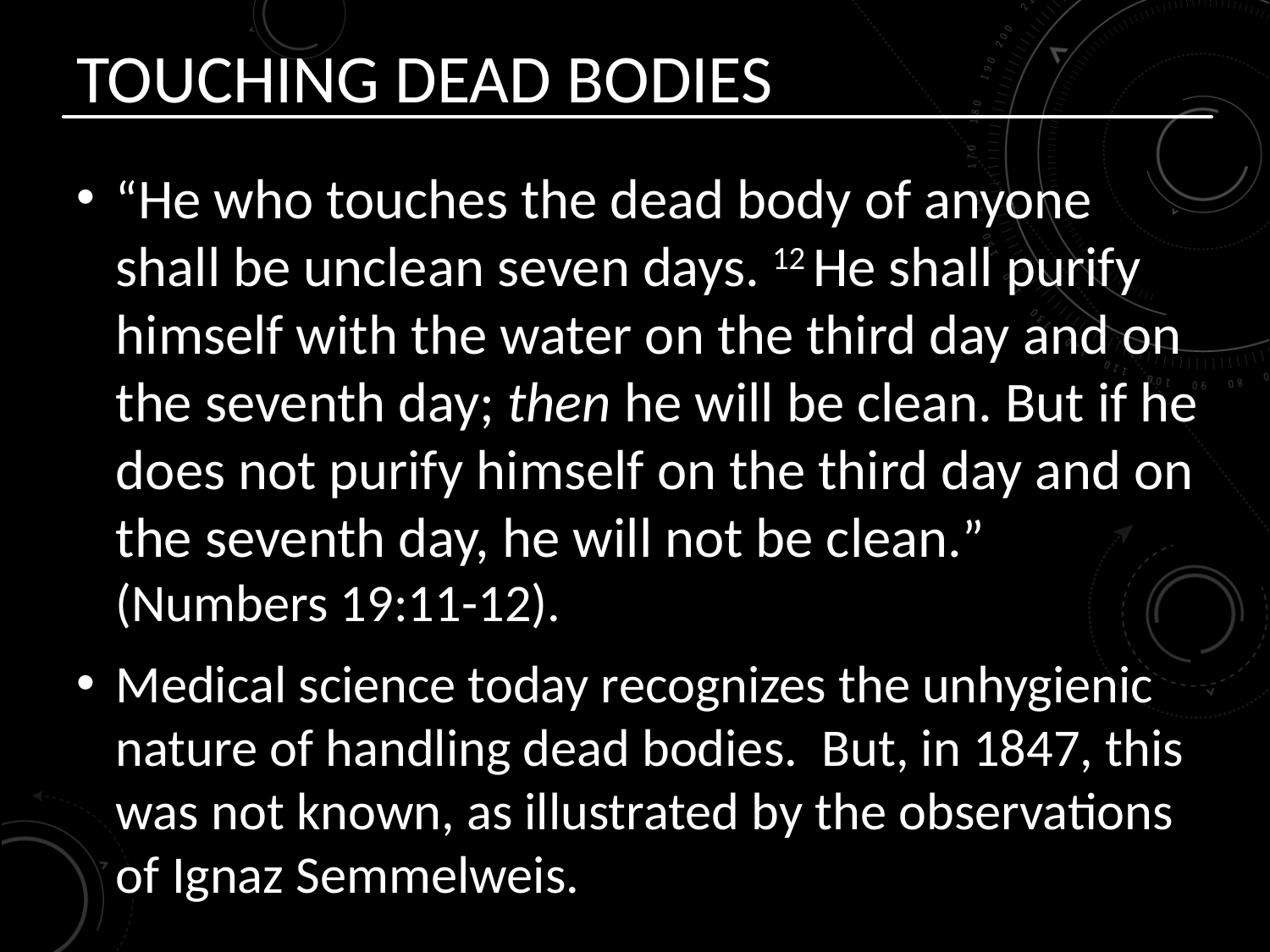

# Touching Dead Bodies
“He who touches the dead body of anyone shall be unclean seven days. 12 He shall purify himself with the water on the third day and on the seventh day; then he will be clean. But if he does not purify himself on the third day and on the seventh day, he will not be clean.” (Numbers 19:11-12).
Medical science today recognizes the unhygienic nature of handling dead bodies.  But, in 1847, this was not known, as illustrated by the observations of Ignaz Semmelweis.